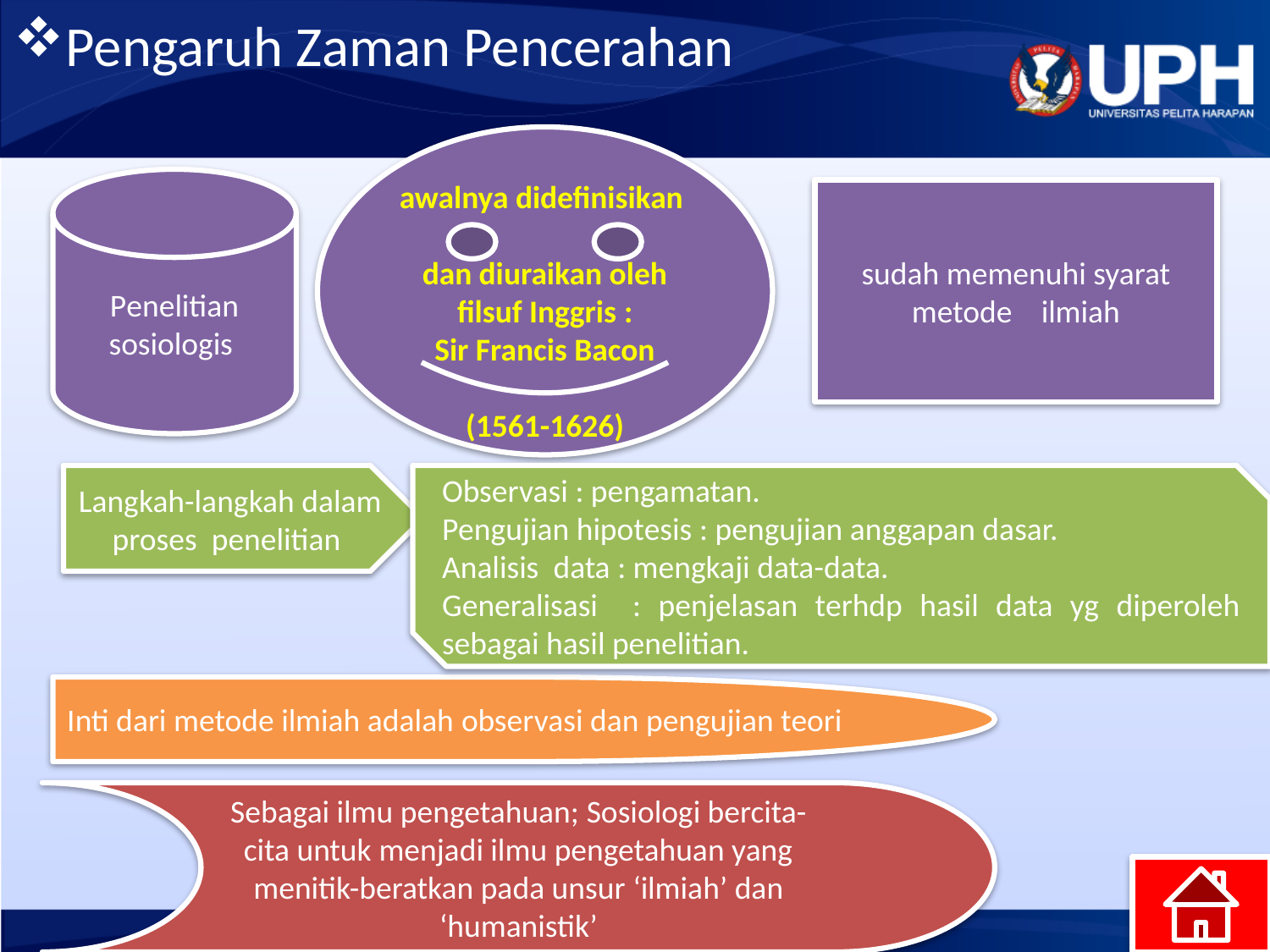

Pengaruh Zaman Pencerahan

awalnya didefinisikan

dan diuraikan oleh filsuf Inggris :
 Sir Francis Bacon

(1561-1626)
Penelitian sosiologis
sudah memenuhi syarat metode    ilmiah

Langkah-langkah dalam proses  penelitian
Observasi : pengamatan.
Pengujian hipotesis : pengujian anggapan dasar.
Analisis  data : mengkaji data-data.
Generalisasi  : penjelasan terhdp hasil data yg diperoleh sebagai hasil penelitian.
Inti dari metode ilmiah adalah observasi dan pengujian teori
Sebagai ilmu pengetahuan; Sosiologi bercita-cita untuk menjadi ilmu pengetahuan yang menitik-beratkan pada unsur ‘ilmiah’ dan ‘humanistik’